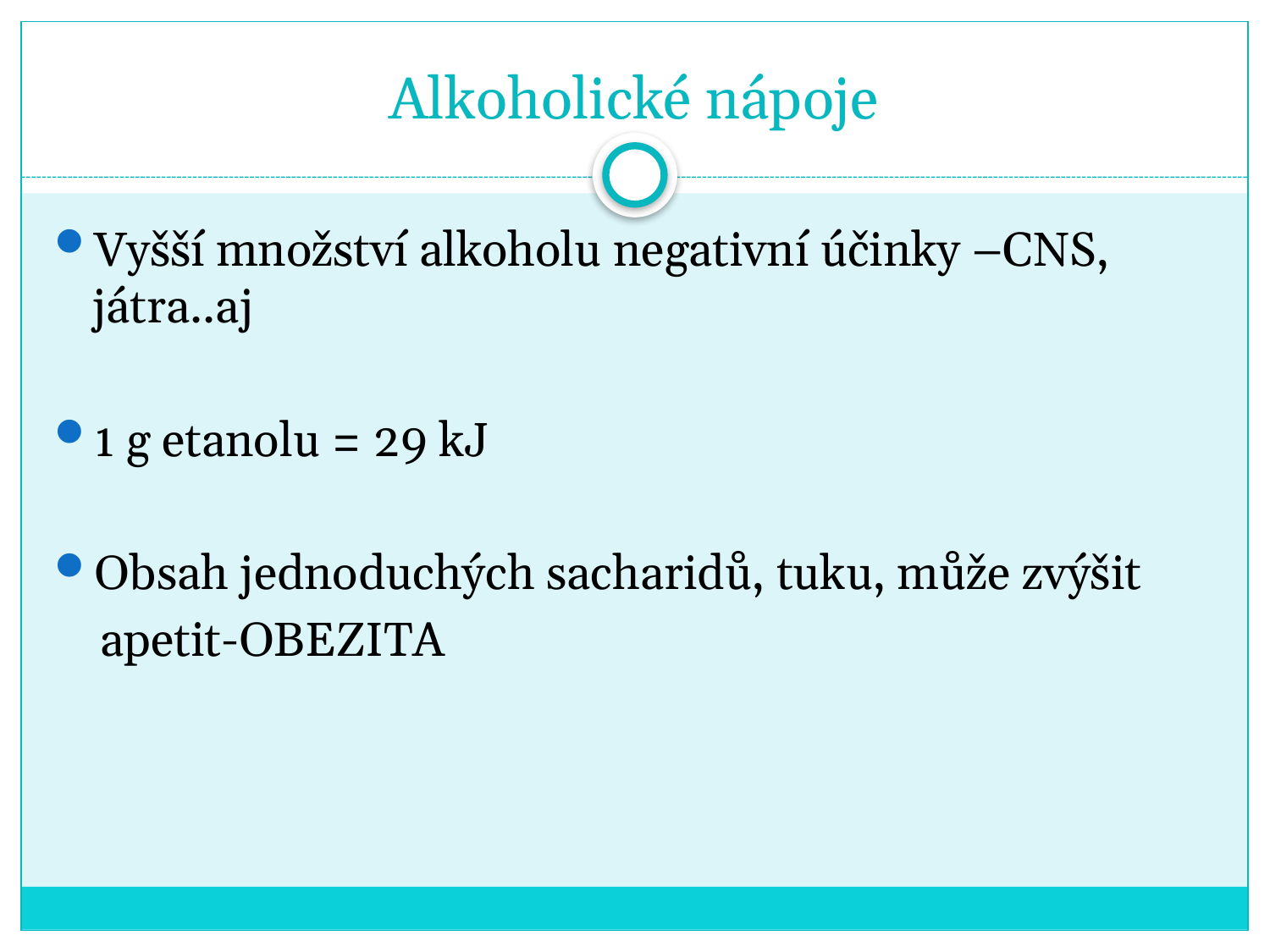

# Alkoholické nápoje
Vyšší množství alkoholu negativní účinky –CNS, játra..aj

1 g etanolu = 29 kJ

Obsah jednoduchých sacharidů, tuku, může zvýšit
    apetit-OBEZITA